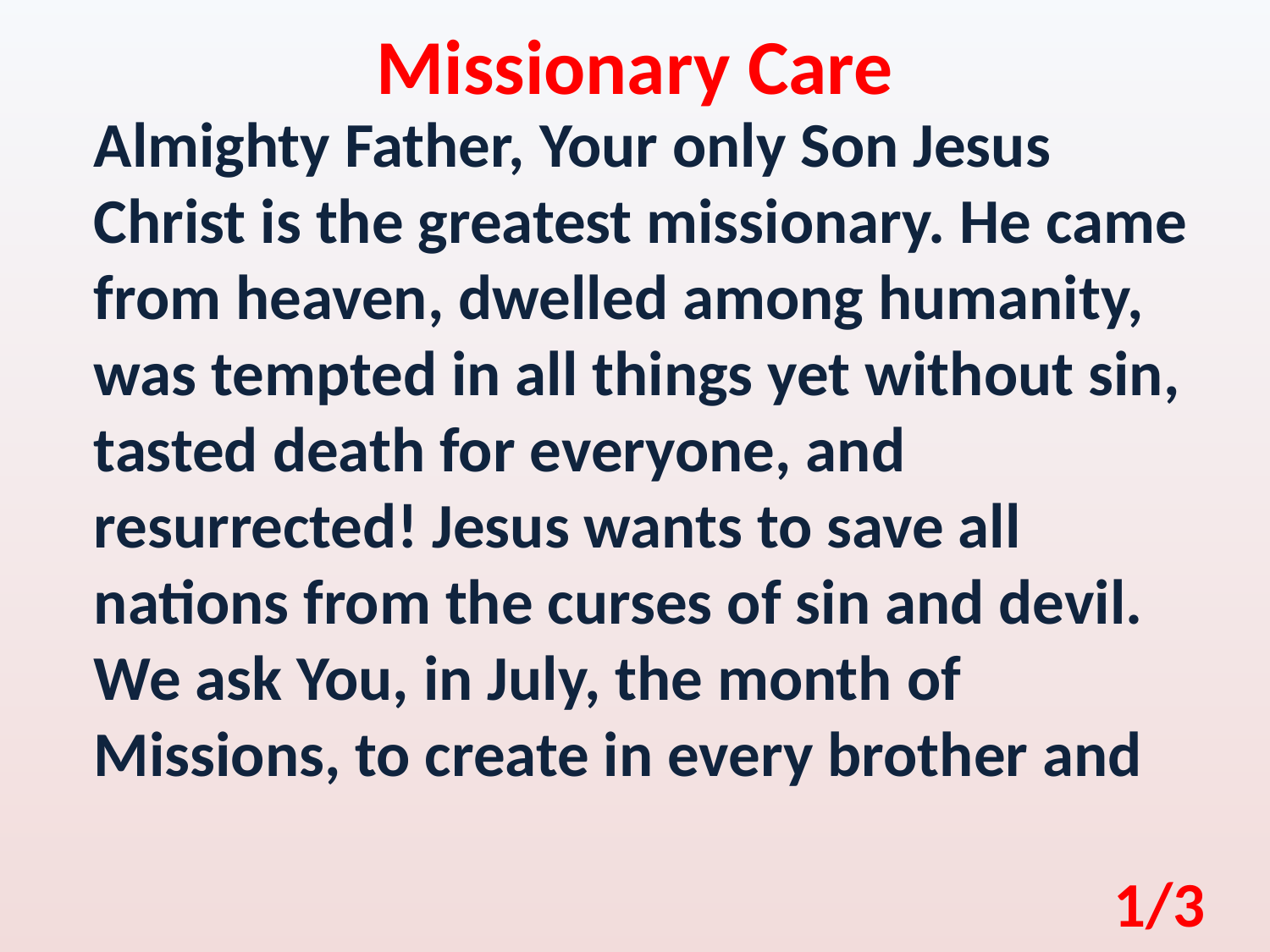

Missionary Care
Almighty Father, Your only Son Jesus Christ is the greatest missionary. He came from heaven, dwelled among humanity, was tempted in all things yet without sin, tasted death for everyone, and resurrected! Jesus wants to save all nations from the curses of sin and devil. We ask You, in July, the month of Missions, to create in every brother and
1/3